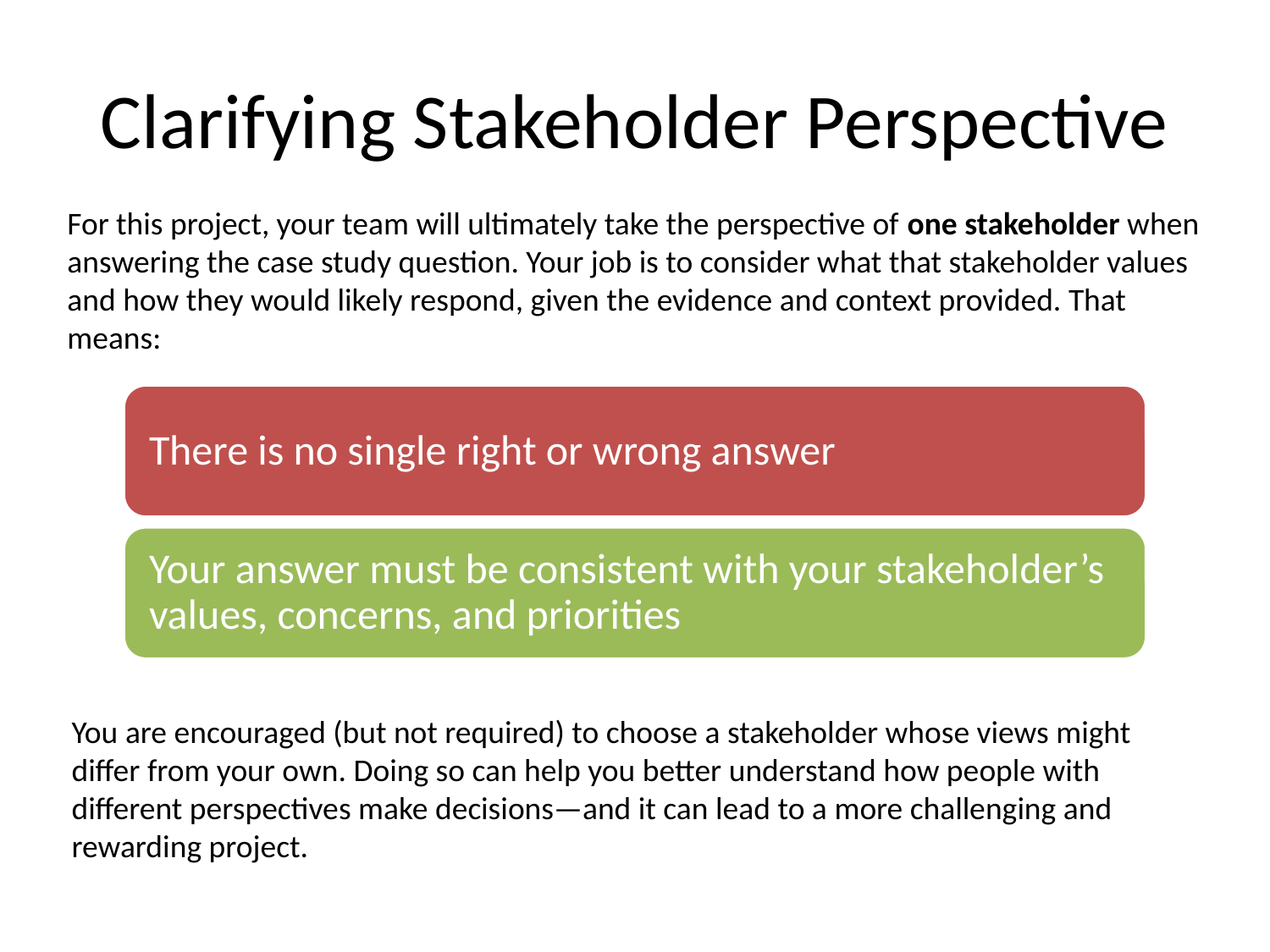

# Clarifying Stakeholder Perspective
For this project, your team will ultimately take the perspective of one stakeholder when answering the case study question. Your job is to consider what that stakeholder values and how they would likely respond, given the evidence and context provided. That means:
There is no single right or wrong answer
Your answer must be consistent with your stakeholder’s values, concerns, and priorities
You are encouraged (but not required) to choose a stakeholder whose views might differ from your own. Doing so can help you better understand how people with different perspectives make decisions—and it can lead to a more challenging and rewarding project.